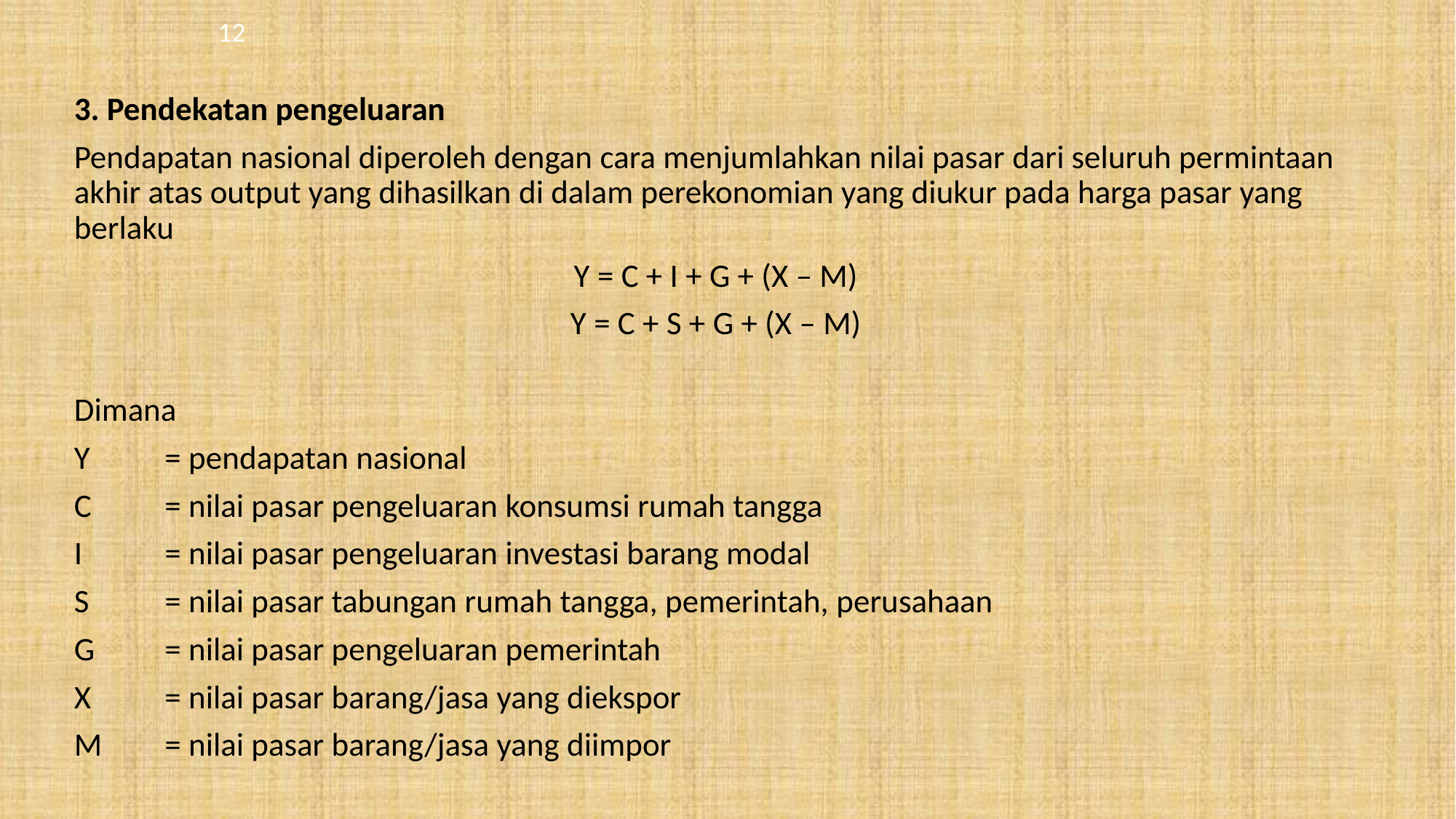

12
3. Pendekatan pengeluaran
Pendapatan nasional diperoleh dengan cara menjumlahkan nilai pasar dari seluruh permintaan akhir atas output yang dihasilkan di dalam perekonomian yang diukur pada harga pasar yang berlaku
Y = C + I + G + (X – M)
Y = C + S + G + (X – M)

Dimana
Y 	= pendapatan nasional
C	= nilai pasar pengeluaran konsumsi rumah tangga
I	= nilai pasar pengeluaran investasi barang modal
S	= nilai pasar tabungan rumah tangga, pemerintah, perusahaan
G	= nilai pasar pengeluaran pemerintah
X	= nilai pasar barang/jasa yang diekspor
M	= nilai pasar barang/jasa yang diimpor